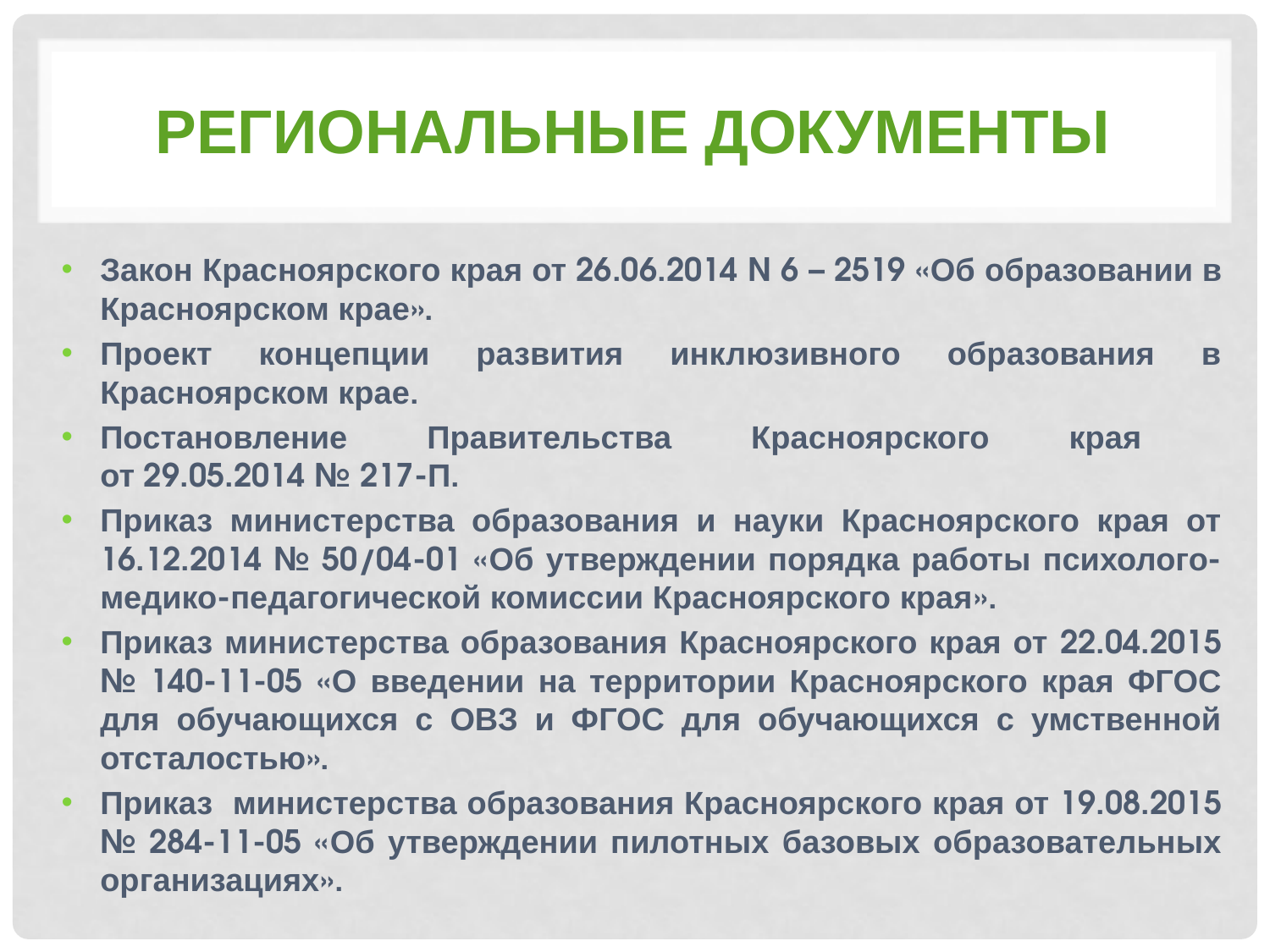

# Региональные документы
Закон Красноярского края от 26.06.2014 N 6 – 2519 «Об образовании в Красноярском крае».
Проект концепции развития инклюзивного образования в Красноярском крае.
Постановление Правительства Красноярского края
от 29.05.2014 № 217-П.
Приказ министерства образования и науки Красноярского края от 16.12.2014 № 50/04-01 «Об утверждении порядка работы психолого-медико-педагогической комиссии Красноярского края».
Приказ министерства образования Красноярского края от 22.04.2015 № 140-11-05 «О введении на территории Красноярского края ФГОС для обучающихся с ОВЗ и ФГОС для обучающихся с умственной отсталостью».
Приказ  министерства образования Красноярского края от 19.08.2015 № 284-11-05 «Об утверждении пилотных базовых образовательных организациях».